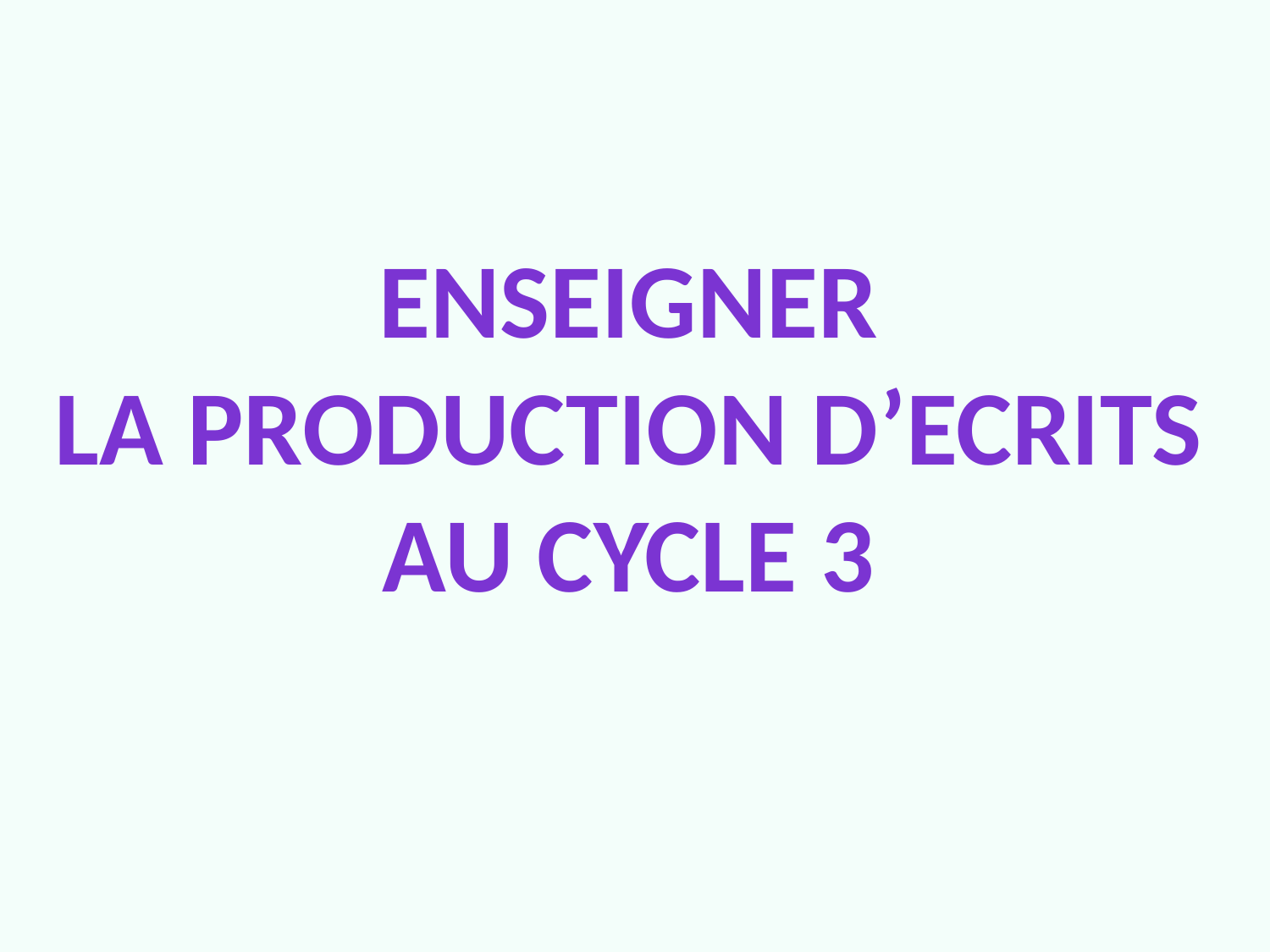

ENSEIGNER
LA PRODUCTION D’ECRITS
AU CYCLE 3